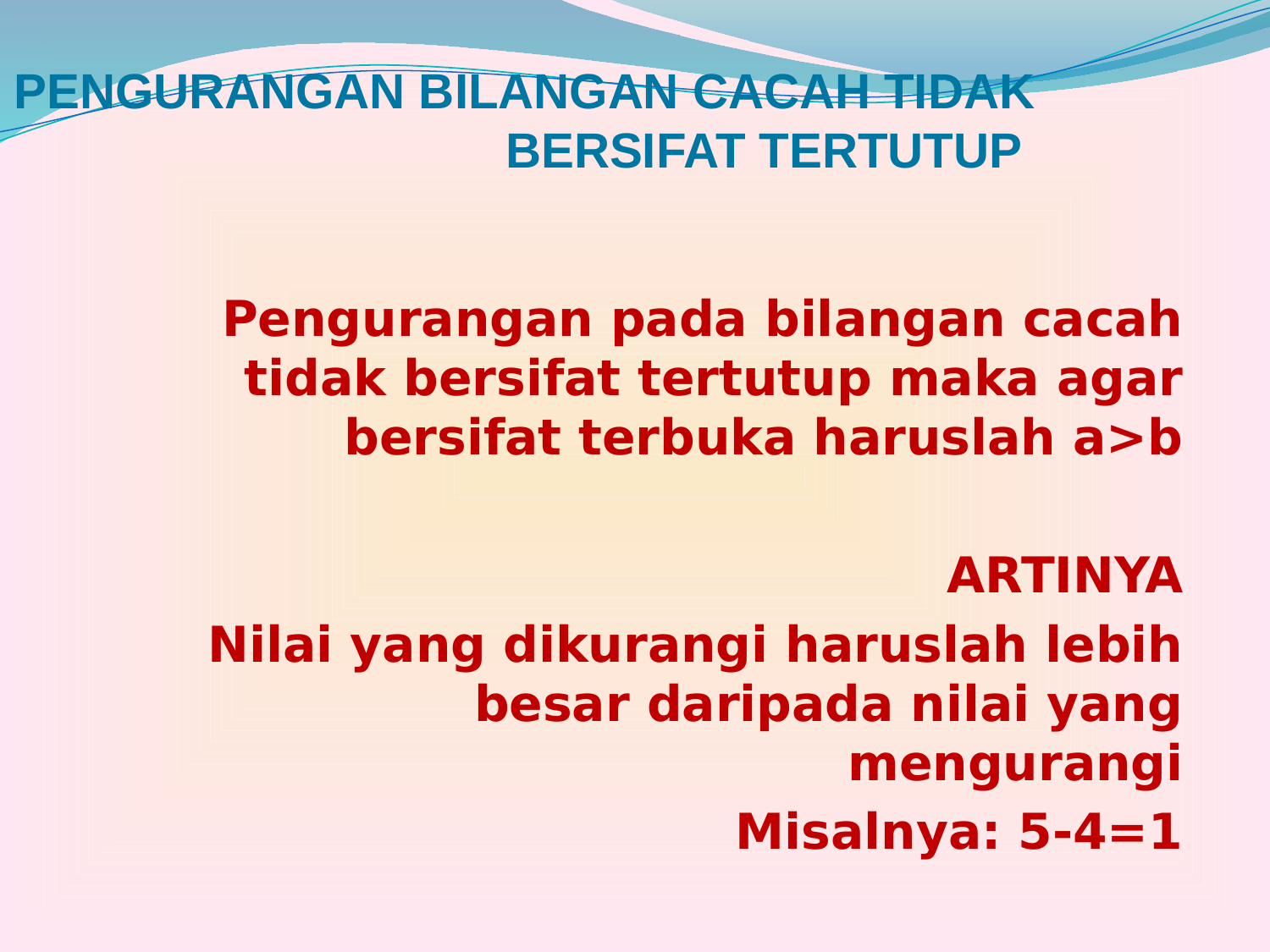

PENGURANGAN BILANGAN CACAH TIDAK BERSIFAT TERTUTUP

Pengurangan pada bilangan cacah tidak bersifat tertutup maka agar bersifat terbuka haruslah a>b

ARTINYA
Nilai yang dikurangi haruslah lebih besar daripada nilai yang mengurangi
Misalnya: 5-4=1